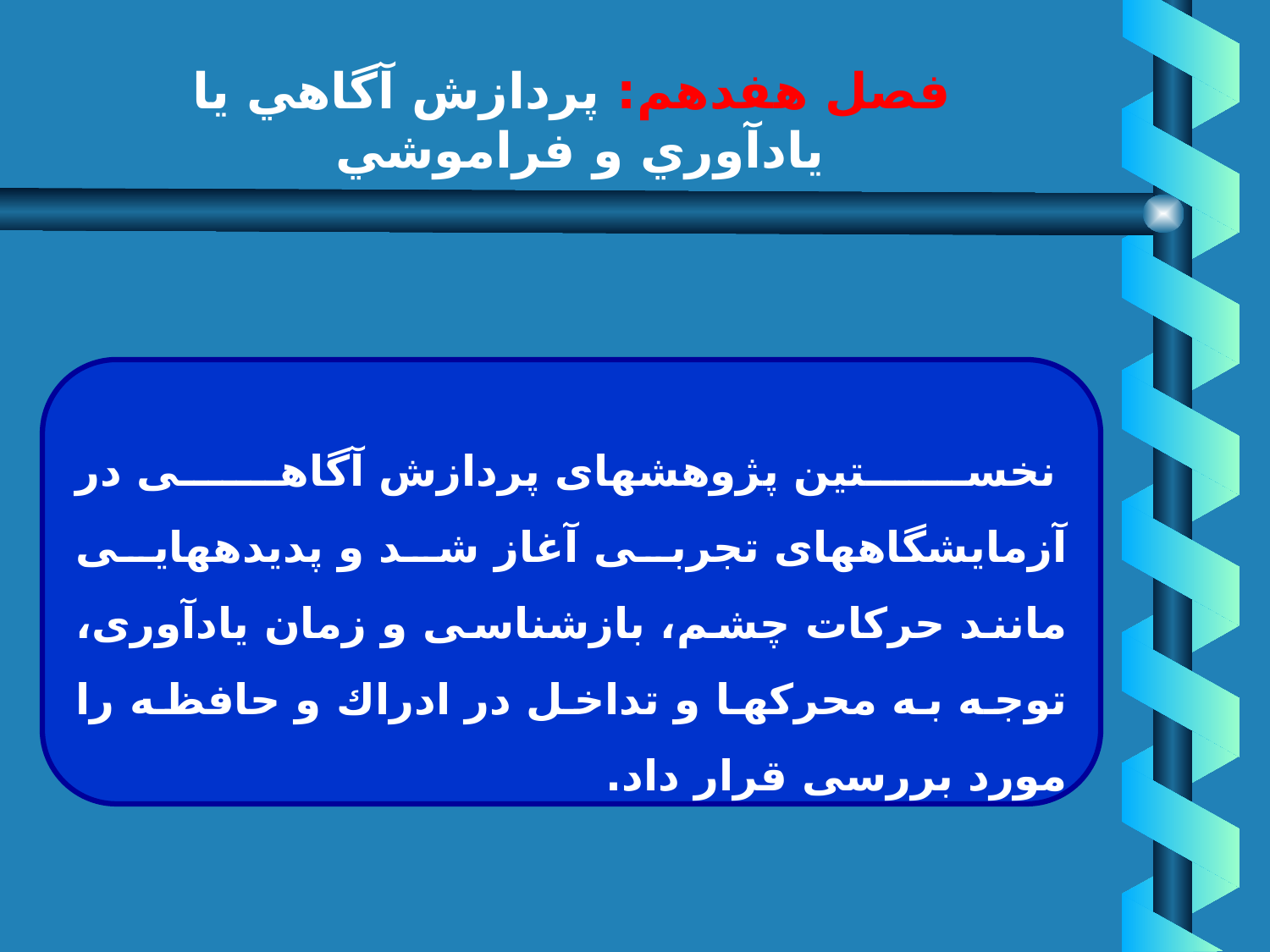

# فصل هفدهم: پردازش آگاهي يا يادآوري و فراموشي

 نخستين پژوهشهاى پردازش آگاهى در آزمايشگاههاى تجربى آغاز شد و پديده‏هايى مانند حركات چشم، بازشناسى و زمان يادآورى، توجه به محركها و تداخل در ادراك و حافظه را مورد بررسى قرار داد.